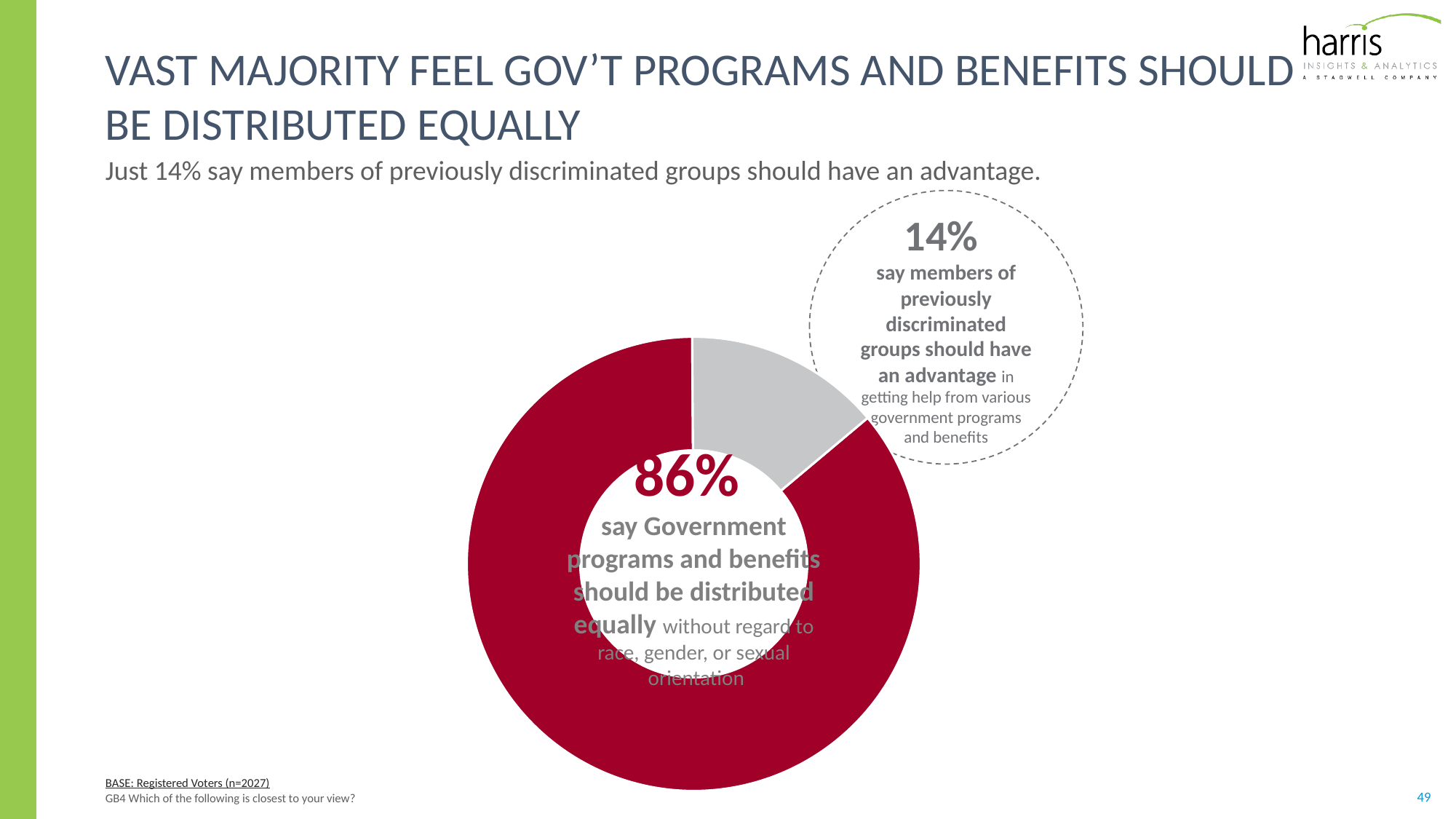

# Vast majority feel gov’t programs and benefits should be distributed equally
Just 14% say members of previously discriminated groups should have an advantage.
14%
say members of previously discriminated groups should have an advantage in getting help from various government programs and benefits

### Chart

| Category | Sales |
|---|---|
| 1st Qtr | 0.86 |
| 2nd Qtr | 0.14 |
86%
say Government programs and benefits should be distributed equally without regard to race, gender, or sexual
 orientation
BASE: Registered Voters (n=2027)
GB4 Which of the following is closest to your view?